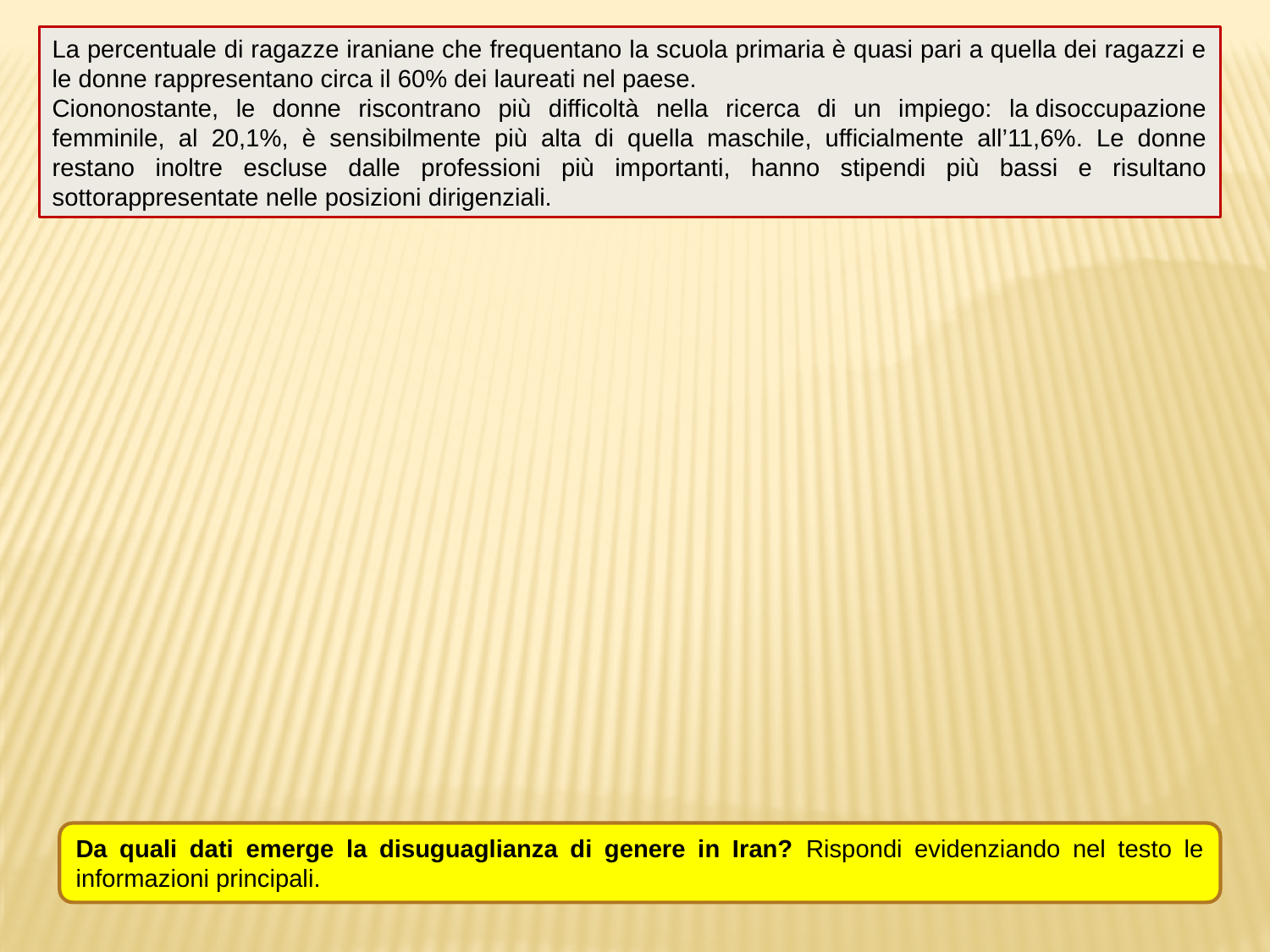

La percentuale di ragazze iraniane che frequentano la scuola primaria è quasi pari a quella dei ragazzi e le donne rappresentano circa il 60% dei laureati nel paese.
Ciononostante, le donne riscontrano più difficoltà nella ricerca di un impiego: la disoccupazione femminile, al 20,1%, è sensibilmente più alta di quella maschile, ufficialmente all’11,6%. Le donne restano inoltre escluse dalle professioni più importanti, hanno stipendi più bassi e risultano sottorappresentate nelle posizioni dirigenziali.

Da quali dati emerge la disuguaglianza di genere in Iran? Rispondi evidenziando nel testo le informazioni principali.